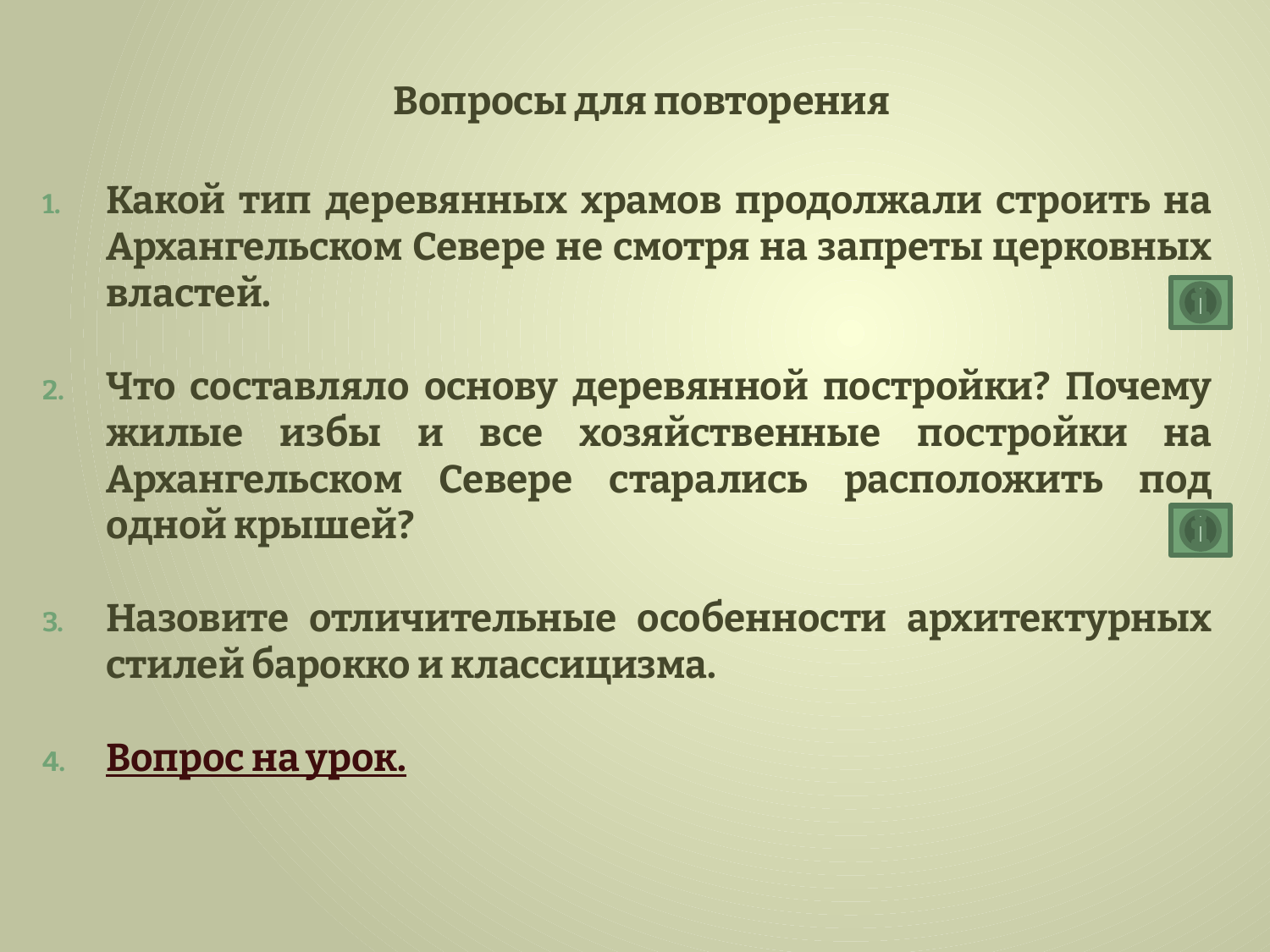

# Вопросы для повторения
Какой тип деревянных храмов продолжали строить на Архангельском Севере не смотря на запреты церковных властей.

Что составляло основу деревянной постройки? Почему жилые избы и все хозяйственные постройки на Архангельском Севере старались расположить под одной крышей?

Назовите отличительные особенности архитектурных стилей барокко и классицизма.

Вопрос на урок.